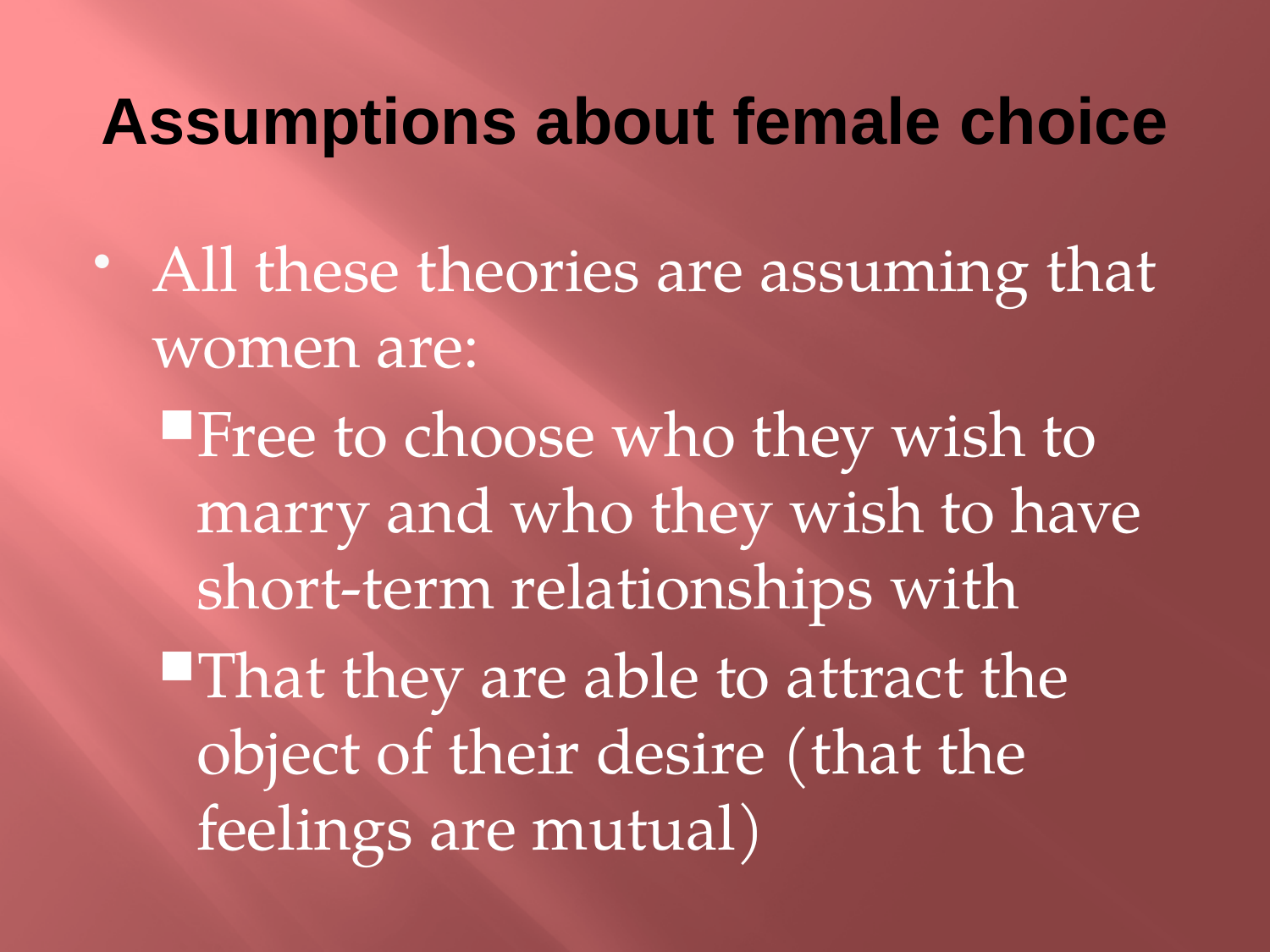

# Assumptions about female choice
All these theories are assuming that women are:
Free to choose who they wish to marry and who they wish to have short-term relationships with
That they are able to attract the object of their desire (that the feelings are mutual)